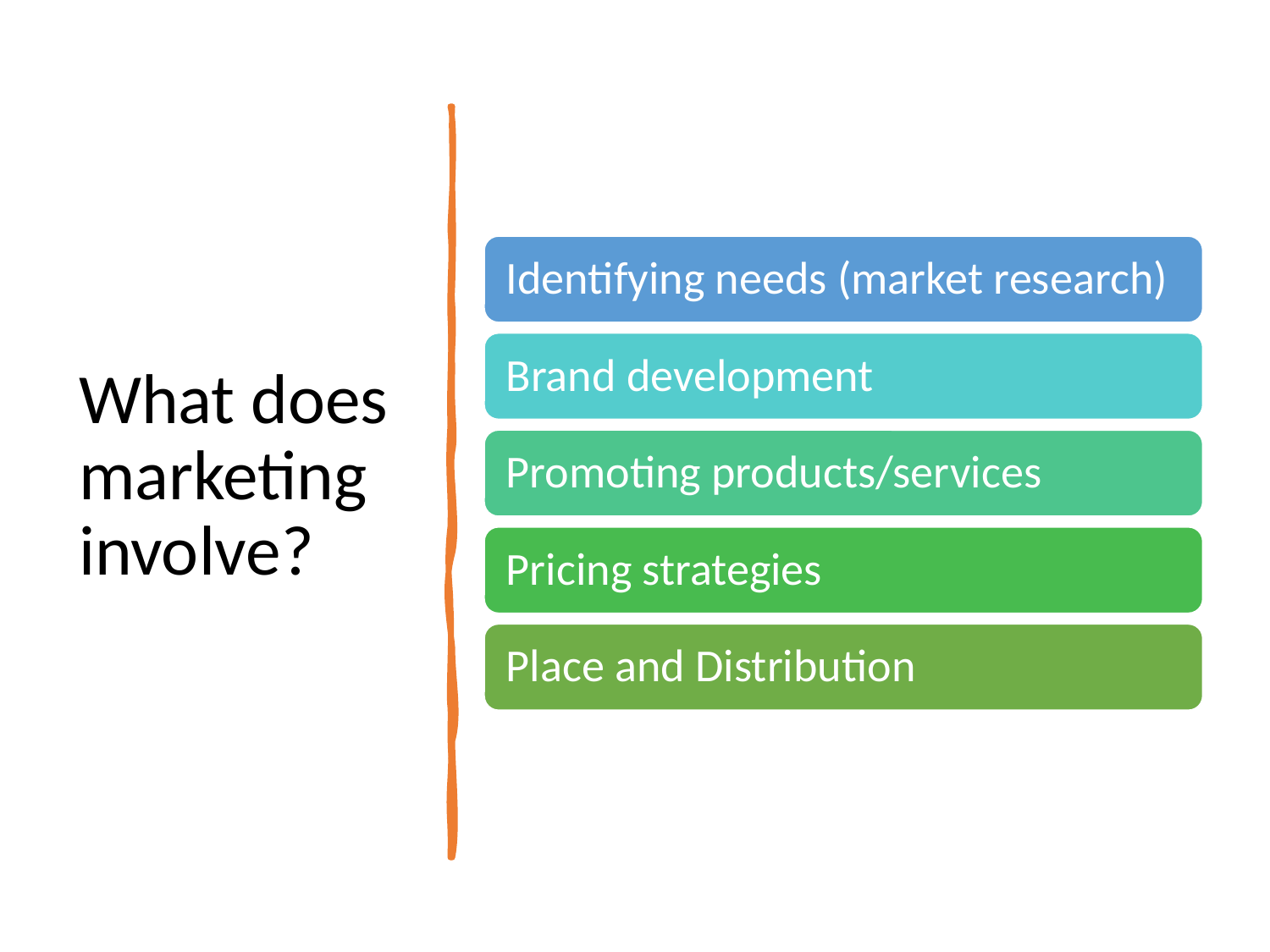

Identifying needs (market research)
Brand development
Promoting products/services
Pricing strategies
Place and Distribution
# What does marketing involve?